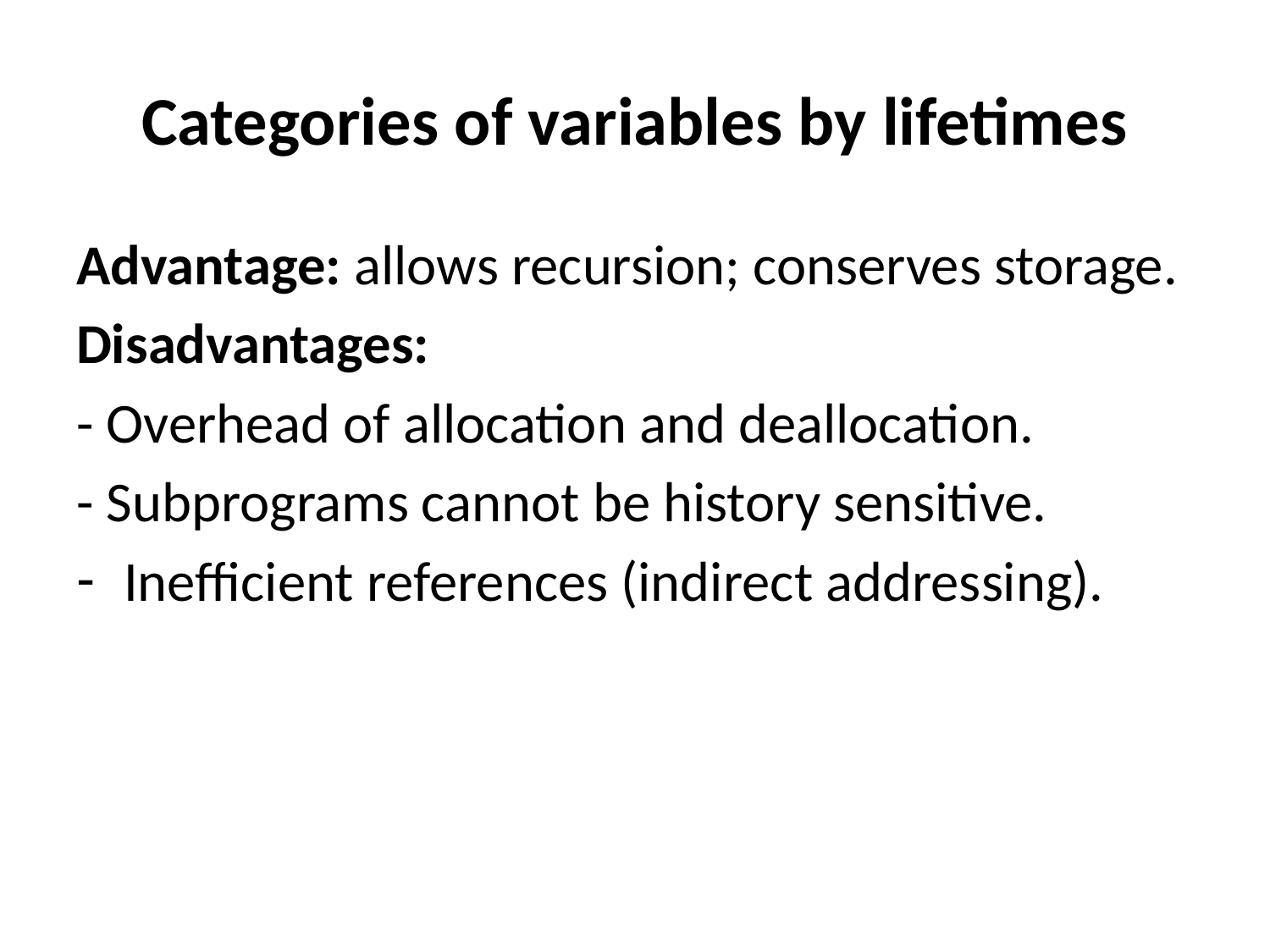

# Categories of variables by lifetimes
Advantage: allows recursion; conserves storage.
Disadvantages:
- Overhead of allocation and deallocation.
- Subprograms cannot be history sensitive.
Inefficient references (indirect addressing).